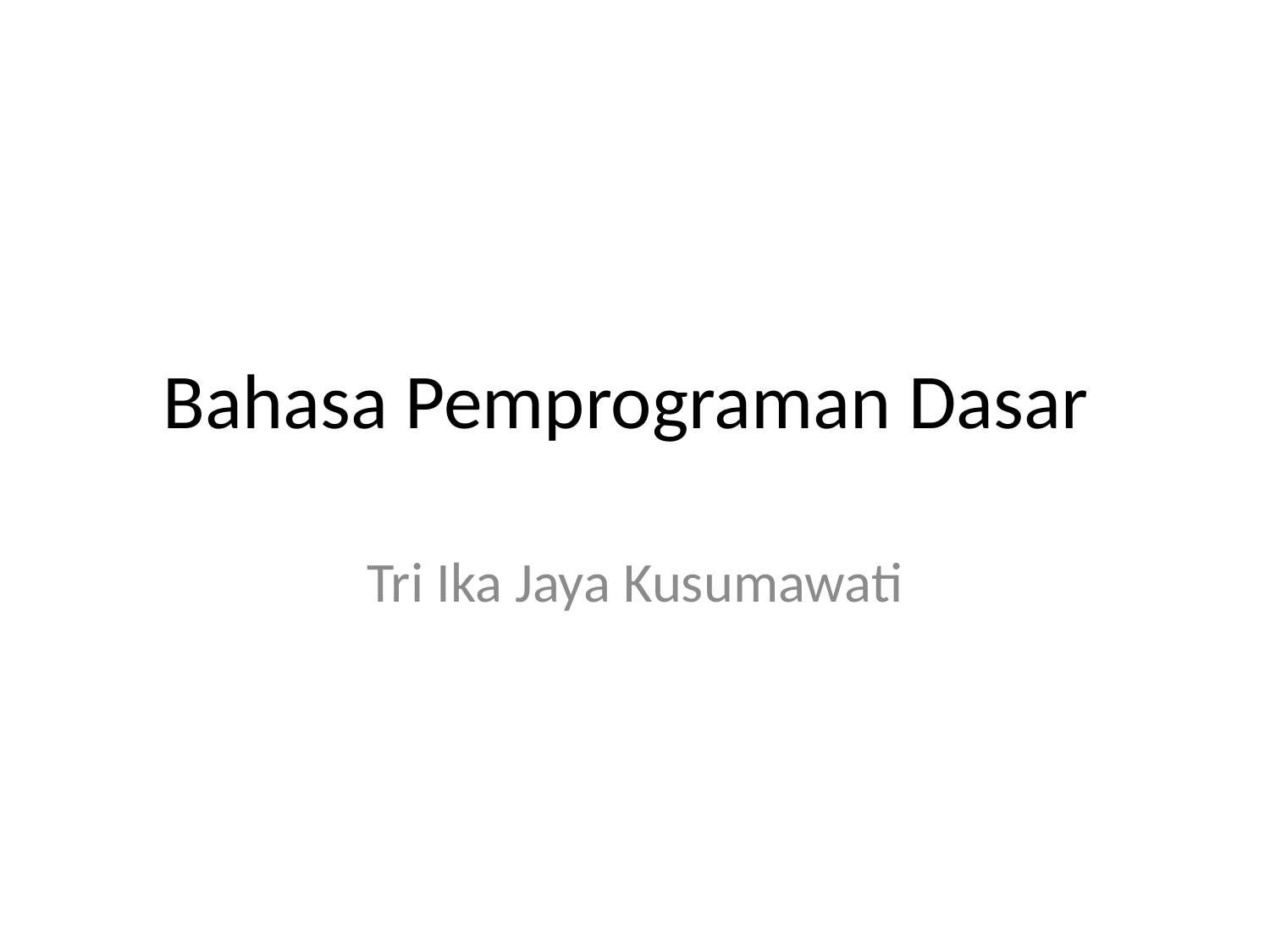

# Bahasa Pemprograman Dasar
Tri Ika Jaya Kusumawati